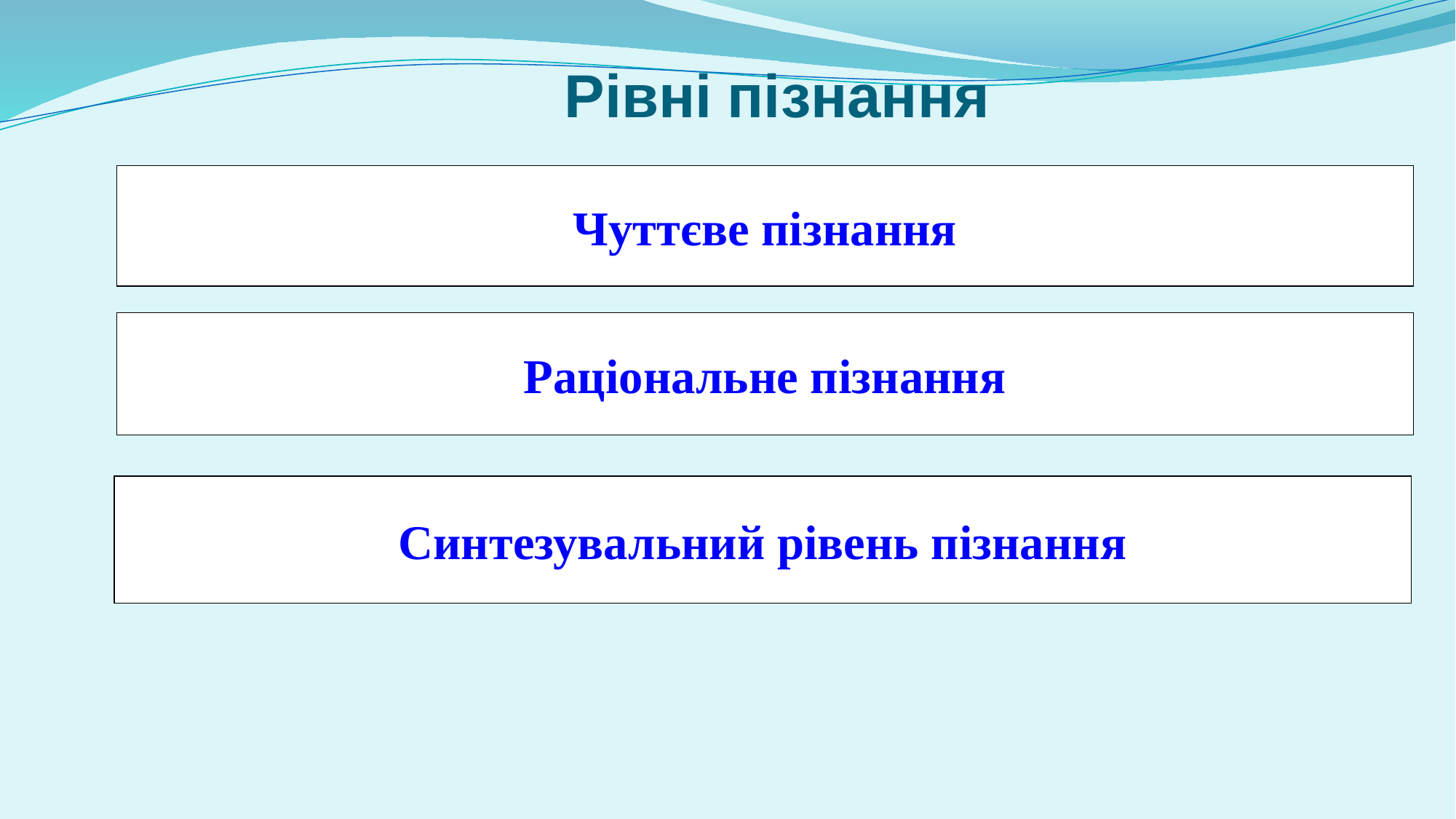

Рівні пізнання
Чуттєве пізнання
Раціональне пізнання
Синтезувальний рівень пізнання